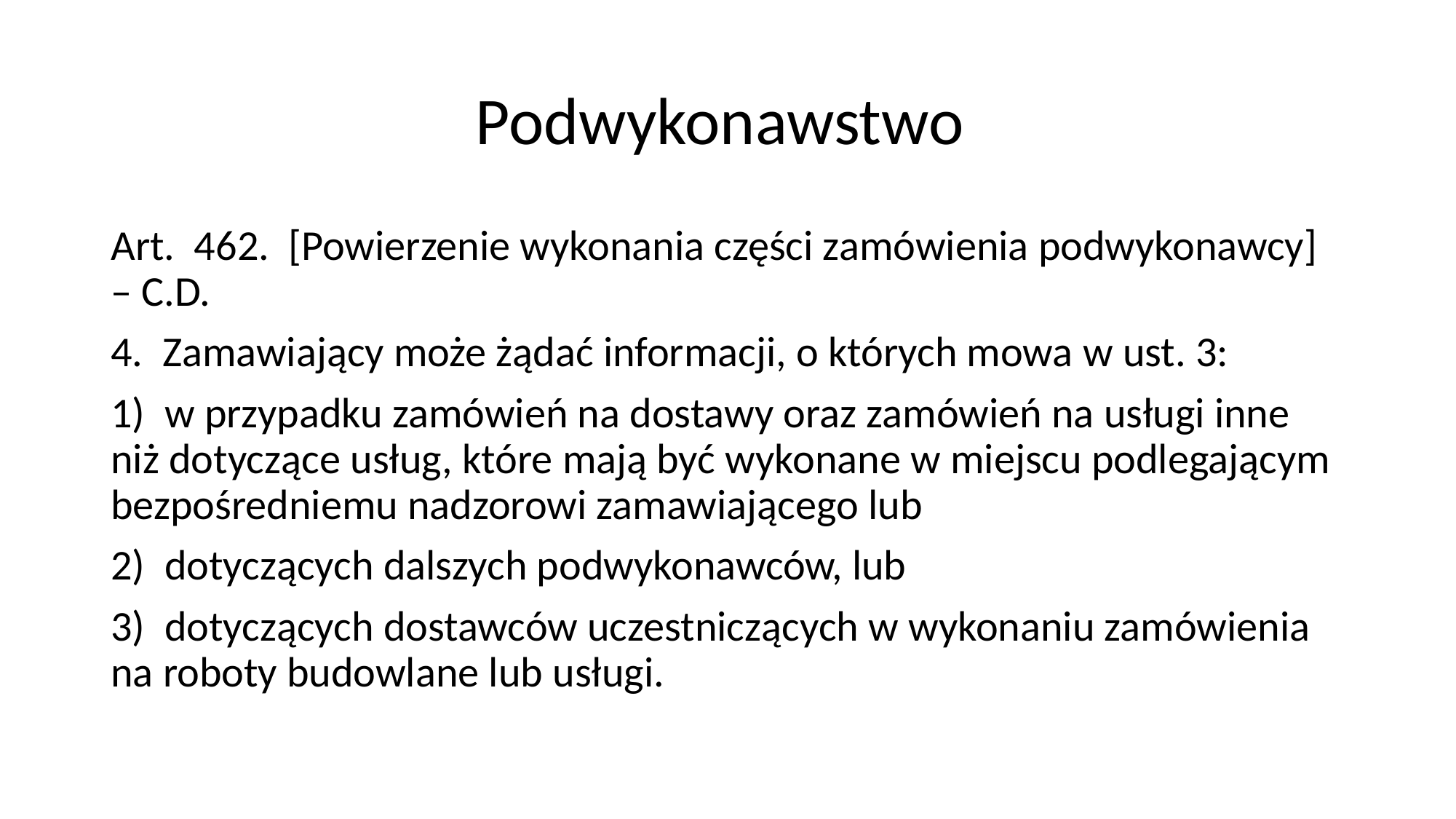

# Podwykonawstwo
Art.  462.  [Powierzenie wykonania części zamówienia podwykonawcy] – C.D.
4.  Zamawiający może żądać informacji, o których mowa w ust. 3:
1)  w przypadku zamówień na dostawy oraz zamówień na usługi inne niż dotyczące usług, które mają być wykonane w miejscu podlegającym bezpośredniemu nadzorowi zamawiającego lub
2)  dotyczących dalszych podwykonawców, lub
3)  dotyczących dostawców uczestniczących w wykonaniu zamówienia na roboty budowlane lub usługi.